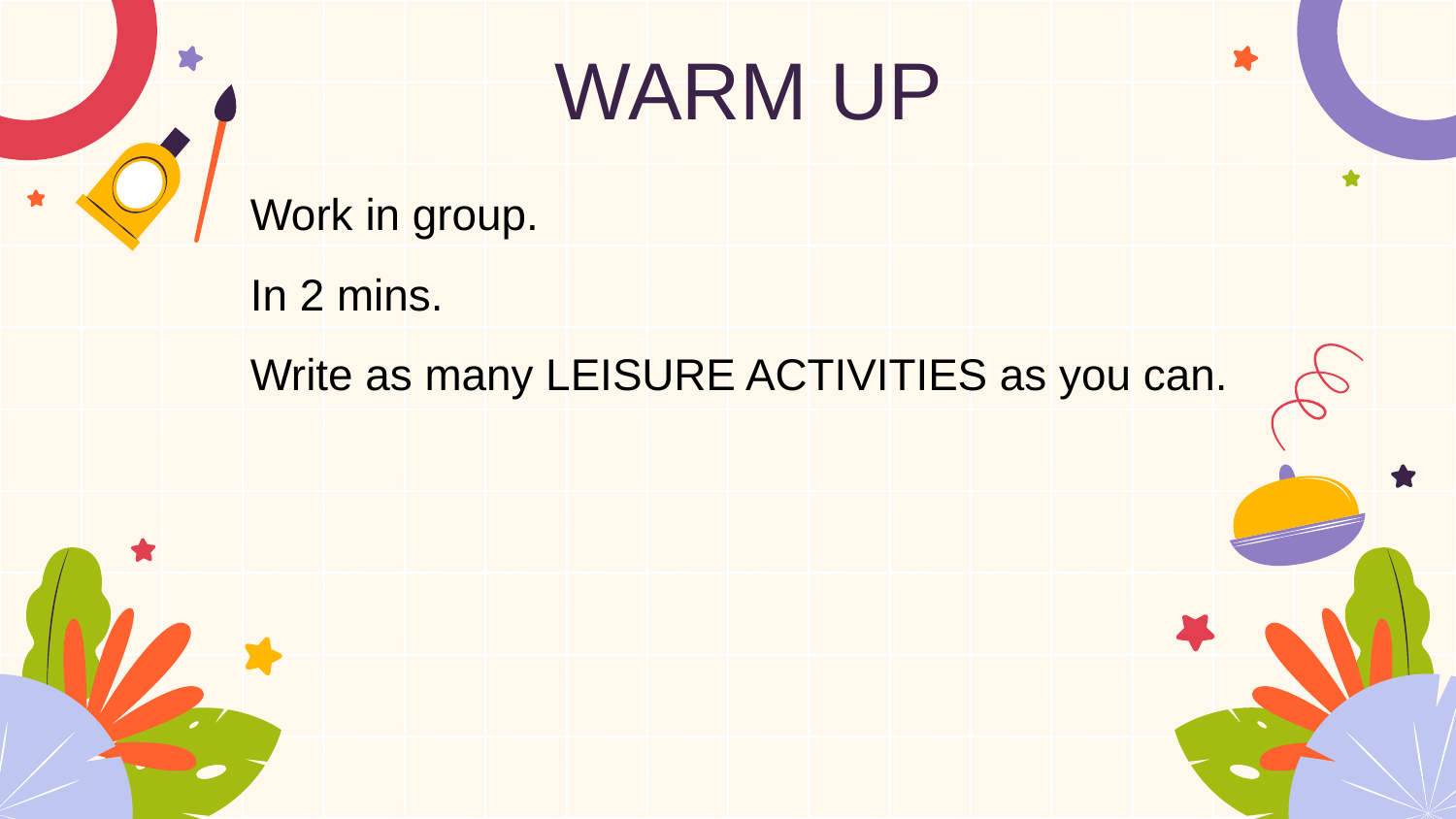

# WARM UP

Work in group.
In 2 mins.
Write as many LEISURE ACTIVITIES as you can.